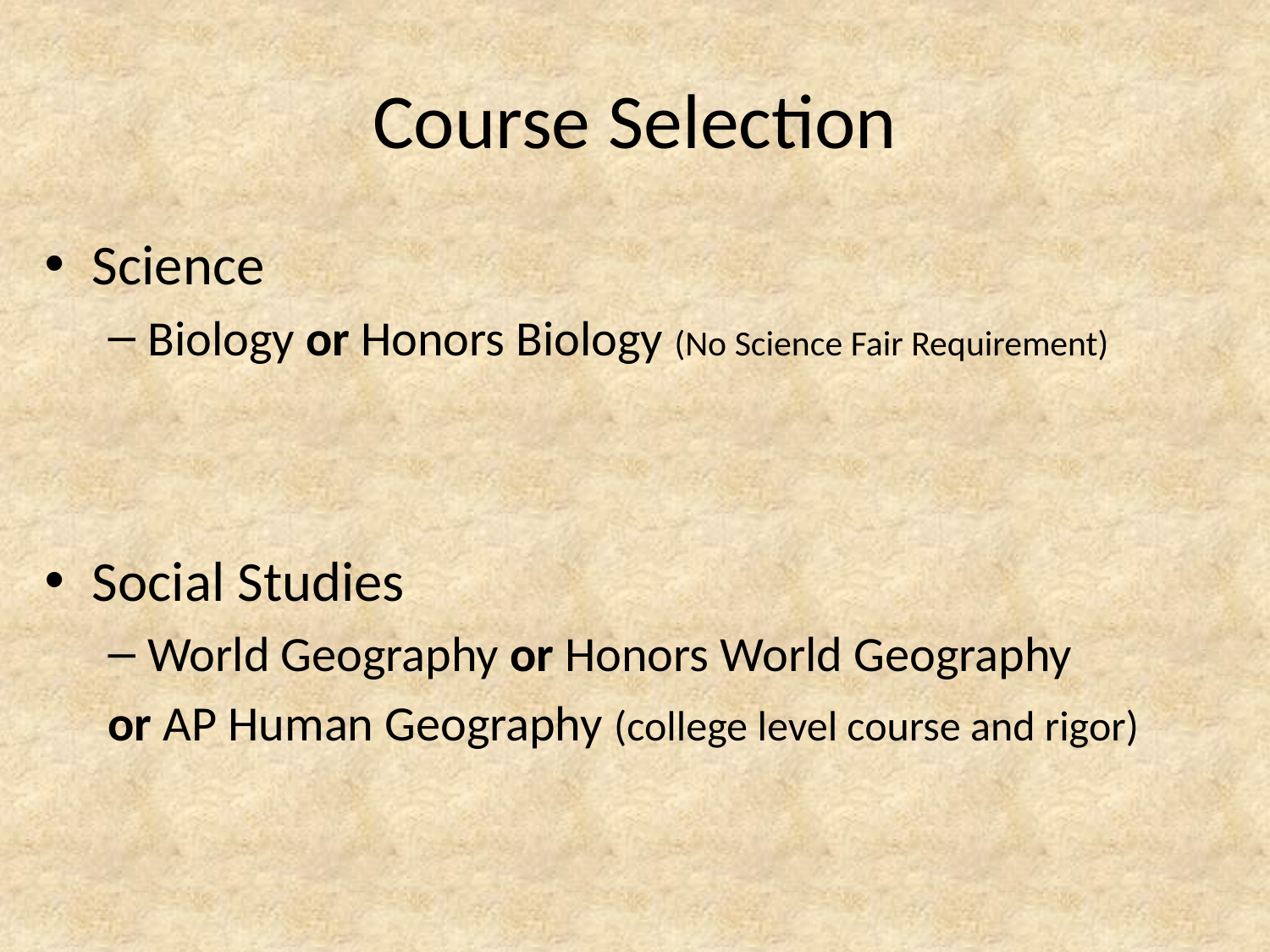

# Course Selection
Science
Biology or Honors Biology (No Science Fair Requirement)

Social Studies
World Geography or Honors World Geography
or AP Human Geography (college level course and rigor)